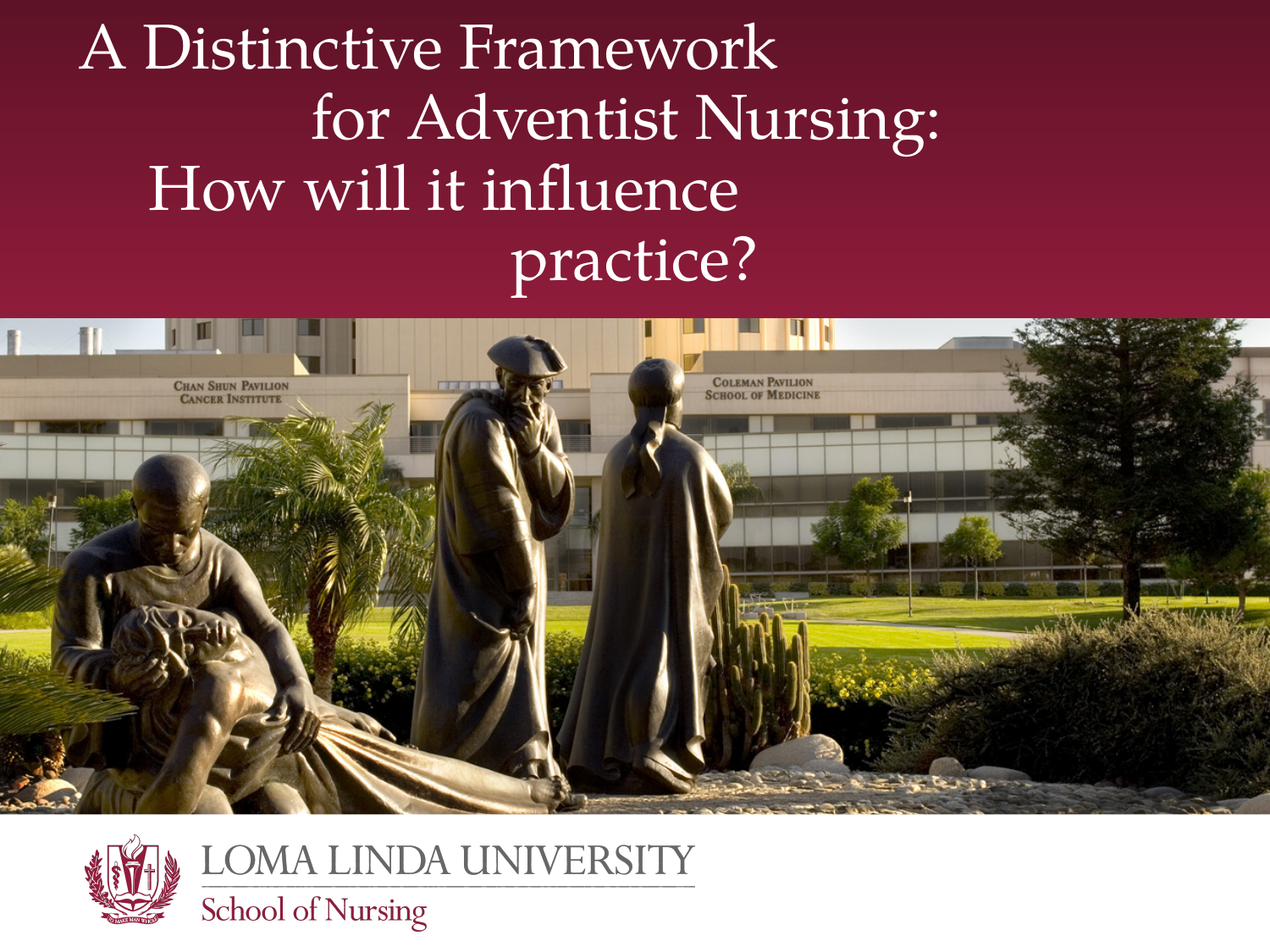

# A Distinctive Framework                           for Adventist Nursing: How will it influence                         practice?